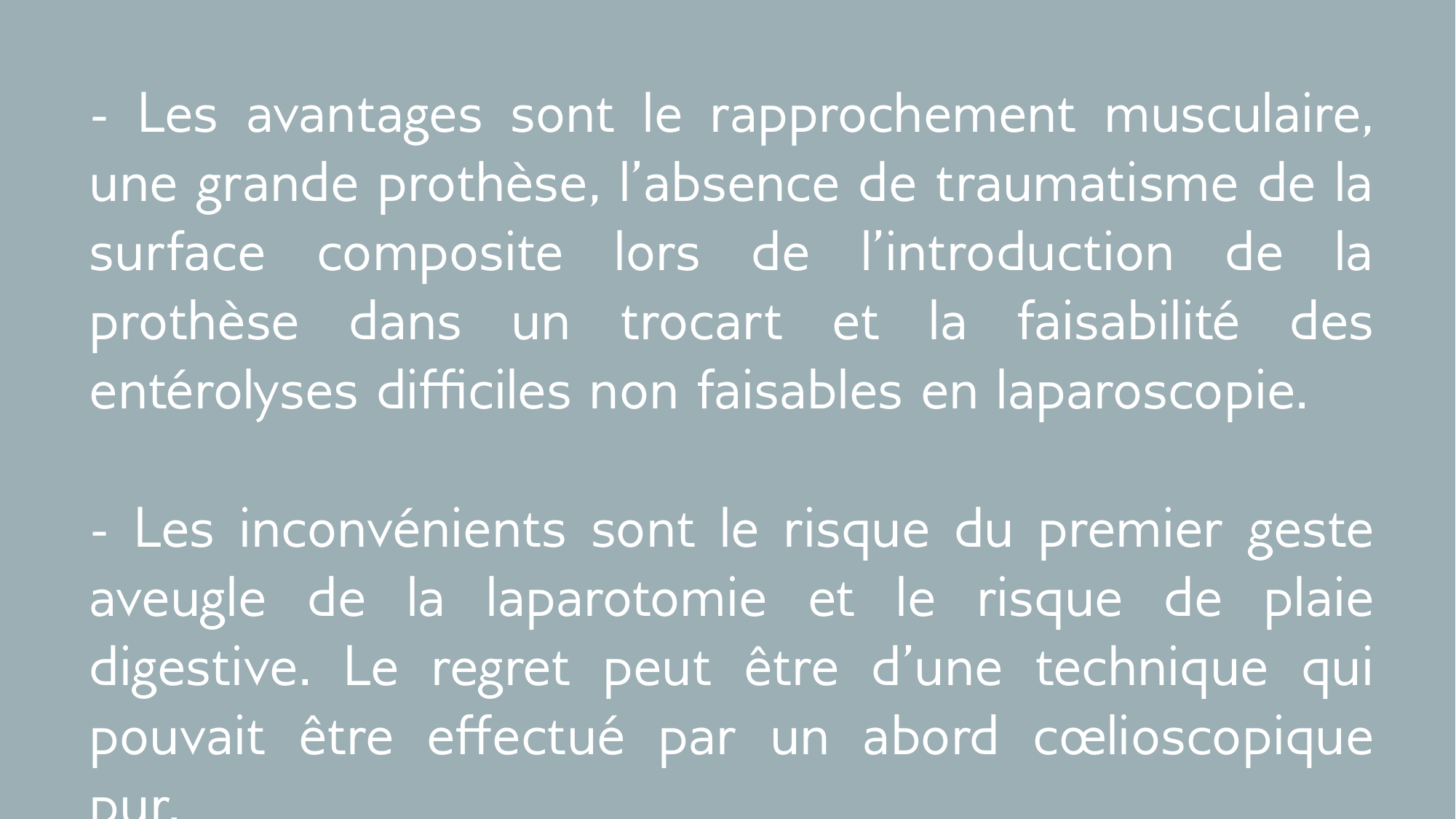

- Les avantages sont le rapprochement musculaire, une grande prothèse, l’absence de traumatisme de la surface composite lors de l’introduction de la prothèse dans un trocart et la faisabilité des entérolyses difficiles non faisables en laparoscopie.

- Les inconvénients sont le risque du premier geste aveugle de la laparotomie et le risque de plaie digestive. Le regret peut être d’une technique qui pouvait être effectué par un abord coelioscopique pur.